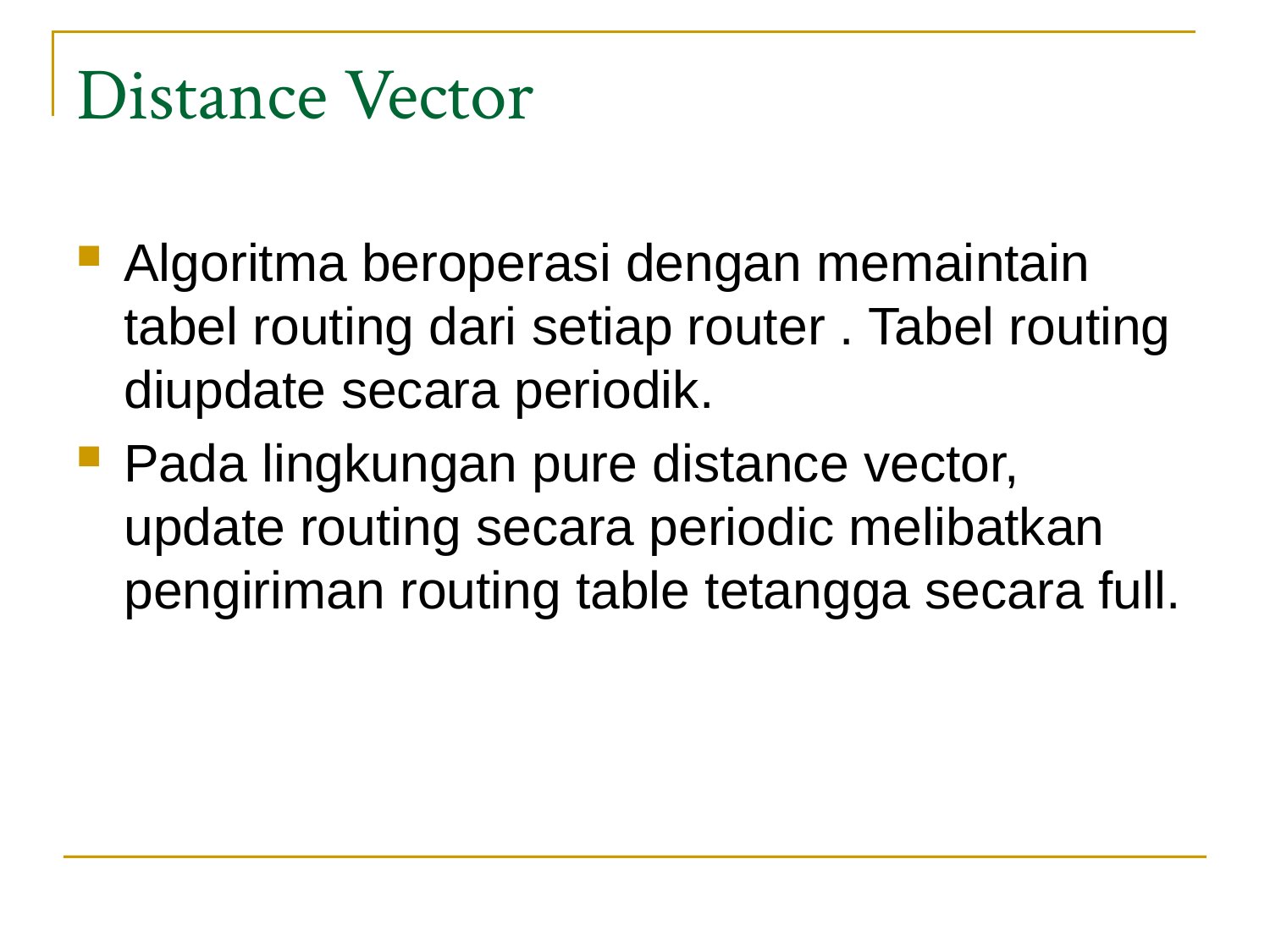

# Distance Vector
Algoritma beroperasi dengan memaintain tabel routing dari setiap router . Tabel routing diupdate secara periodik.
Pada lingkungan pure distance vector, update routing secara periodic melibatkan pengiriman routing table tetangga secara full.